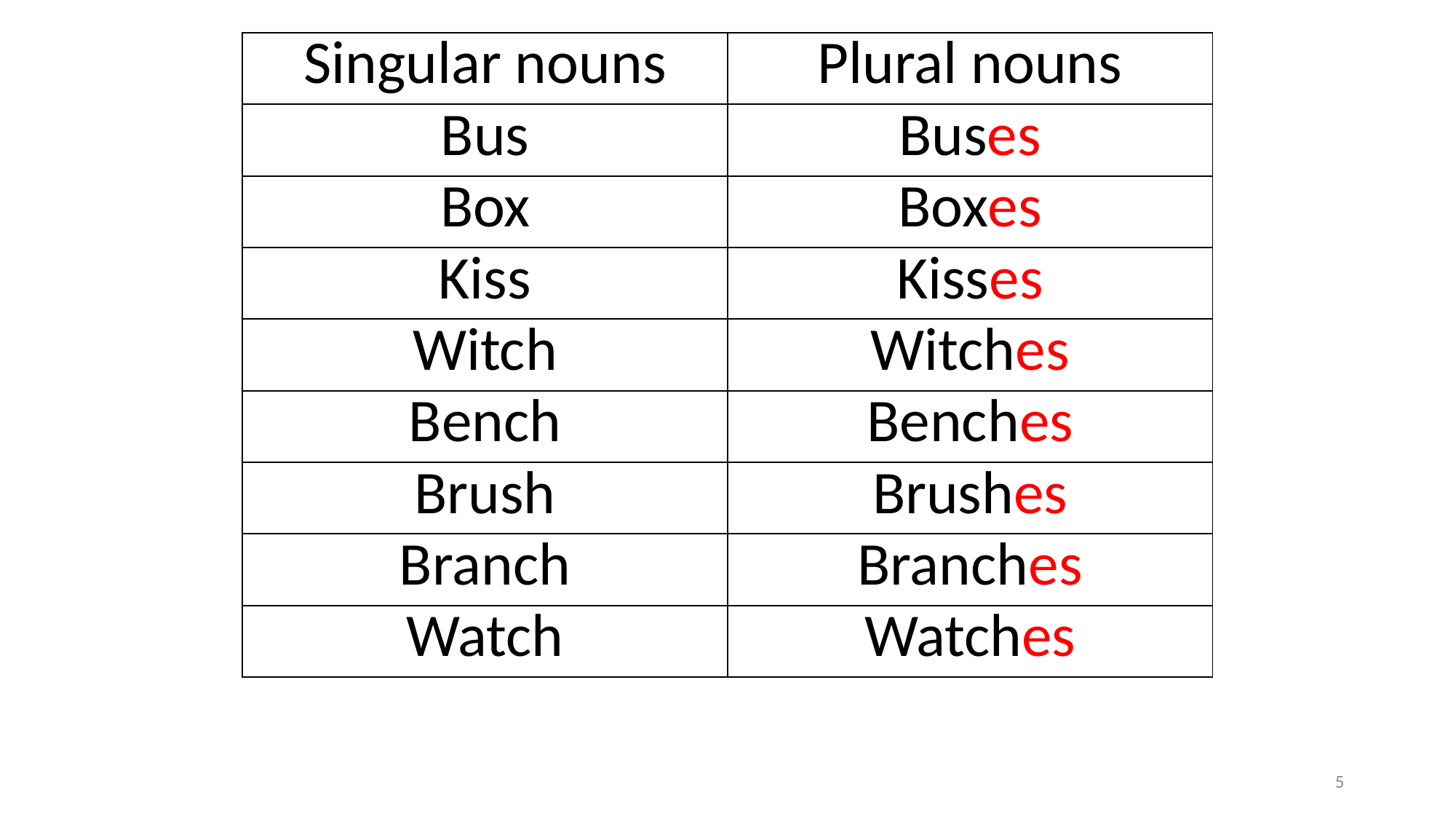

| Singular nouns | Plural nouns |
| --- | --- |
| Bus | Buses |
| Box | Boxes |
| Kiss | Kisses |
| Witch | Witches |
| Bench | Benches |
| Brush | Brushes |
| Branch | Branches |
| Watch | Watches |
5